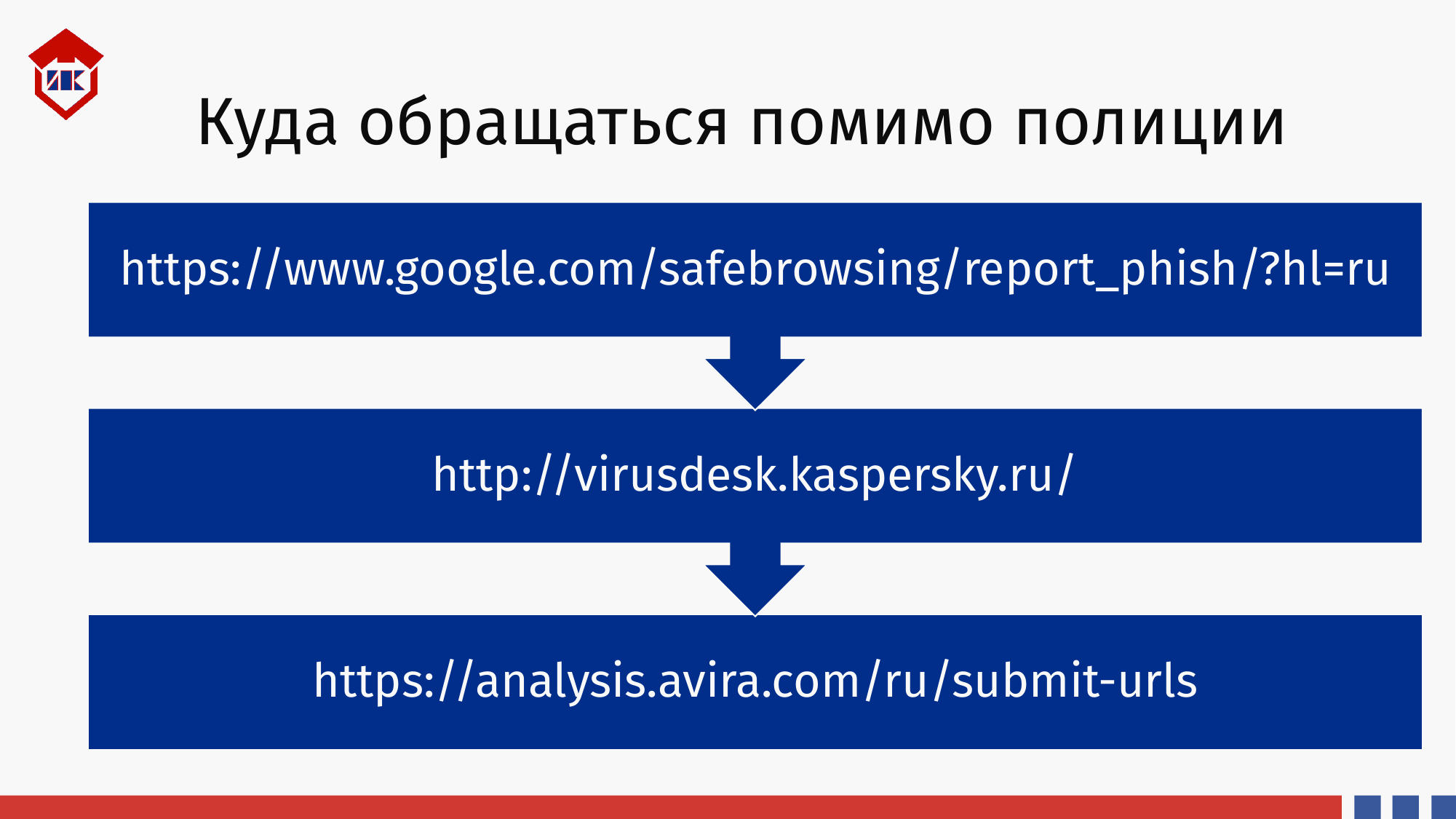

# Куда обращаться помимо полиции
https://analysis.avira.com/ru/submit-urls
http://virusdesk.kaspersky.ru/
https://www.google.com/safebrowsing/report_phish/?hl=ru